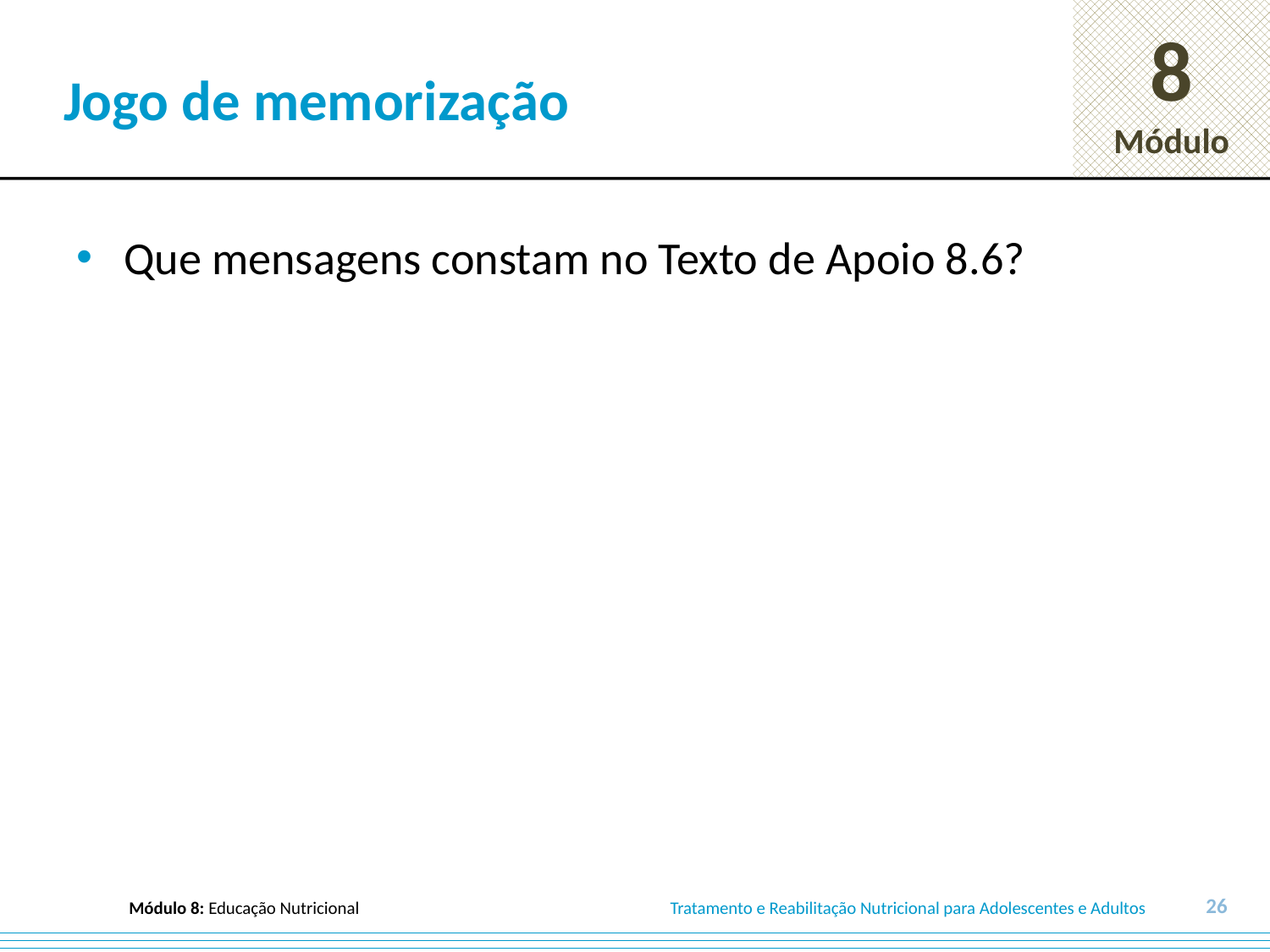

# Jogo de memorização
Que mensagens constam no Texto de Apoio 8.6?
26